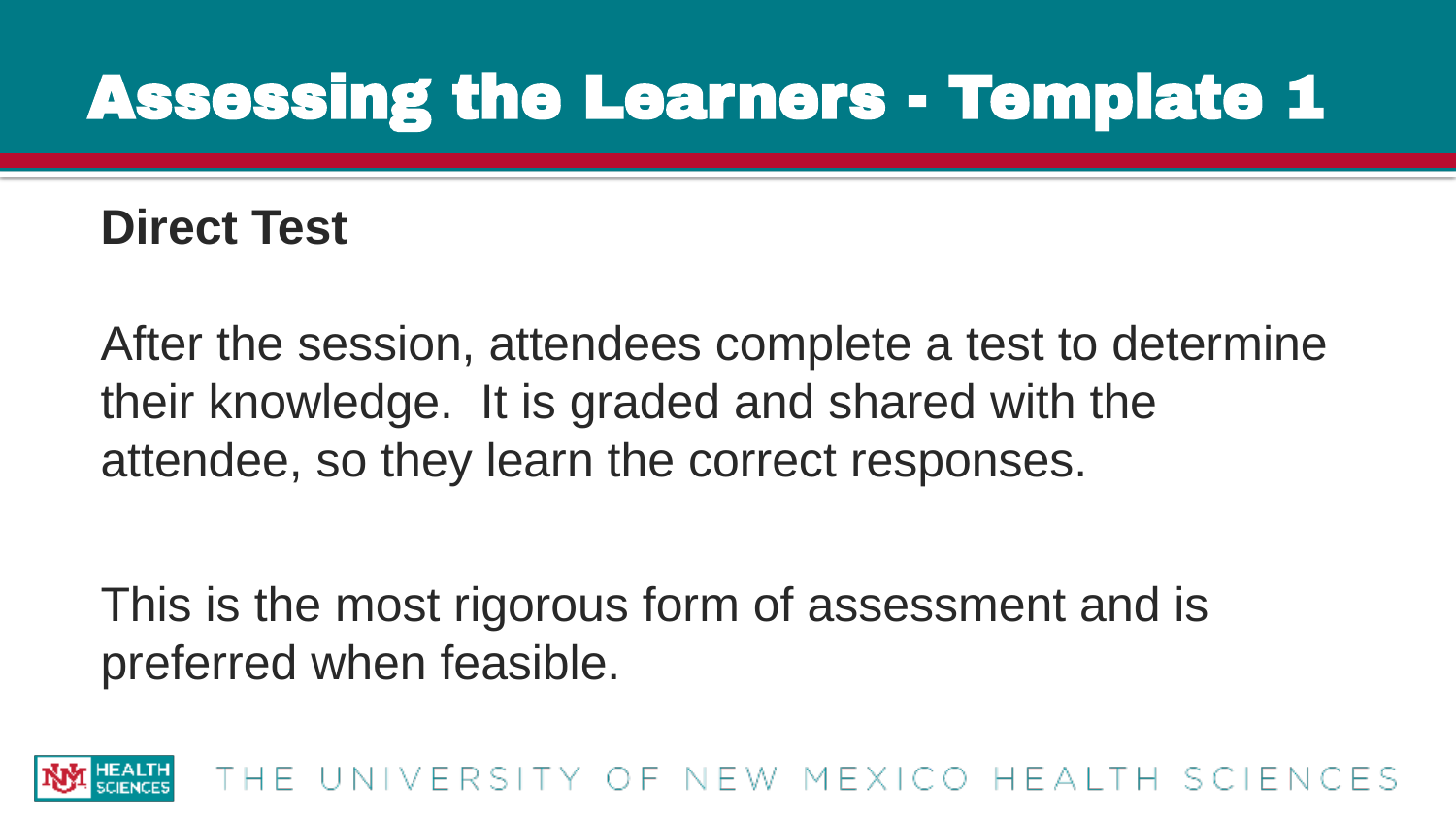

# Assessing the Learners - Template 1
Direct Test

After the session, attendees complete a test to determine their knowledge.  It is graded and shared with the attendee, so they learn the correct responses.

This is the most rigorous form of assessment and is preferred when feasible.